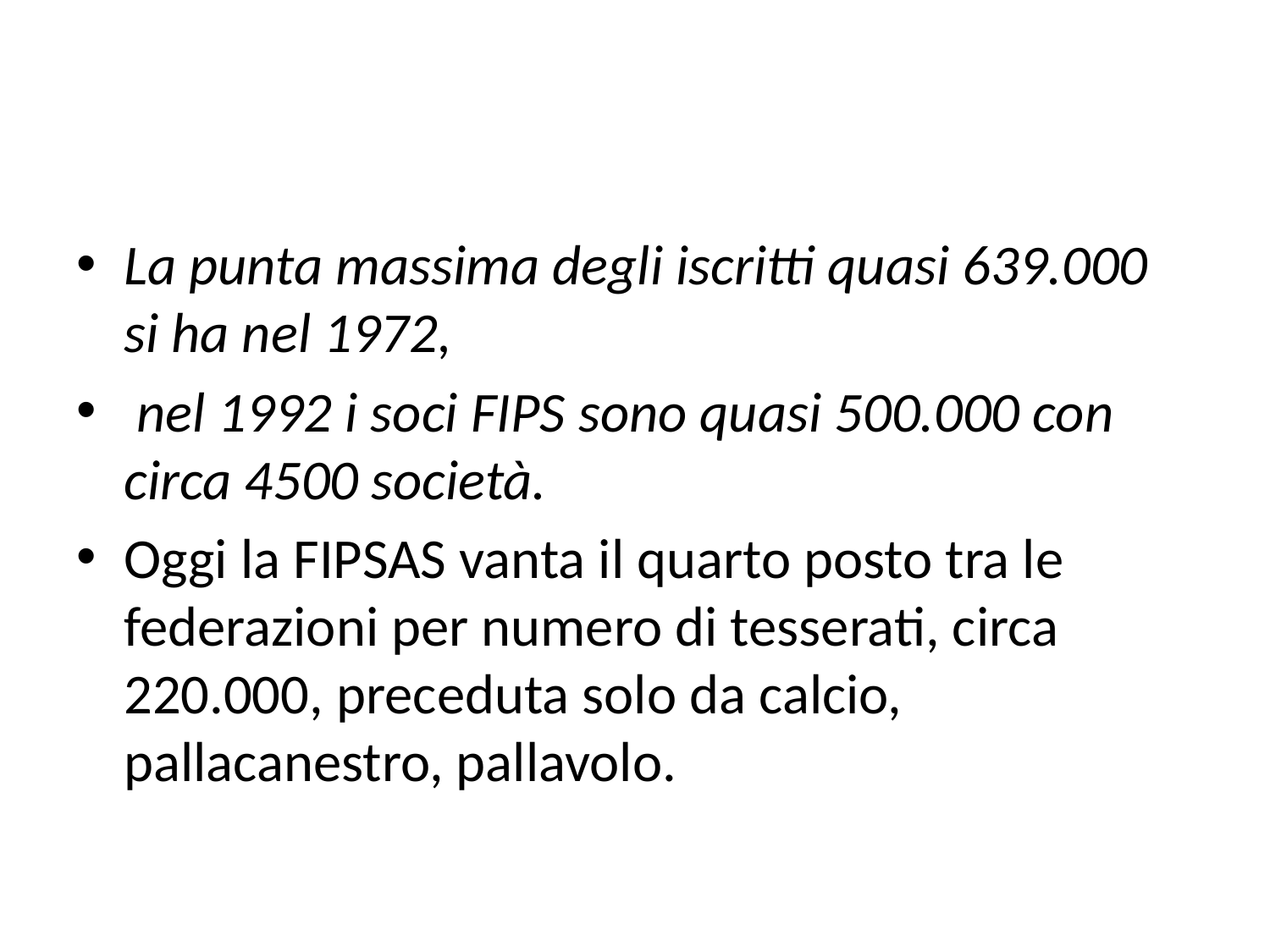

#
La punta massima degli iscritti quasi 639.000 si ha nel 1972,
 nel 1992 i soci FIPS sono quasi 500.000 con circa 4500 società.
Oggi la FIPSAS vanta il quarto posto tra le federazioni per numero di tesserati, circa 220.000, preceduta solo da calcio, pallacanestro, pallavolo.